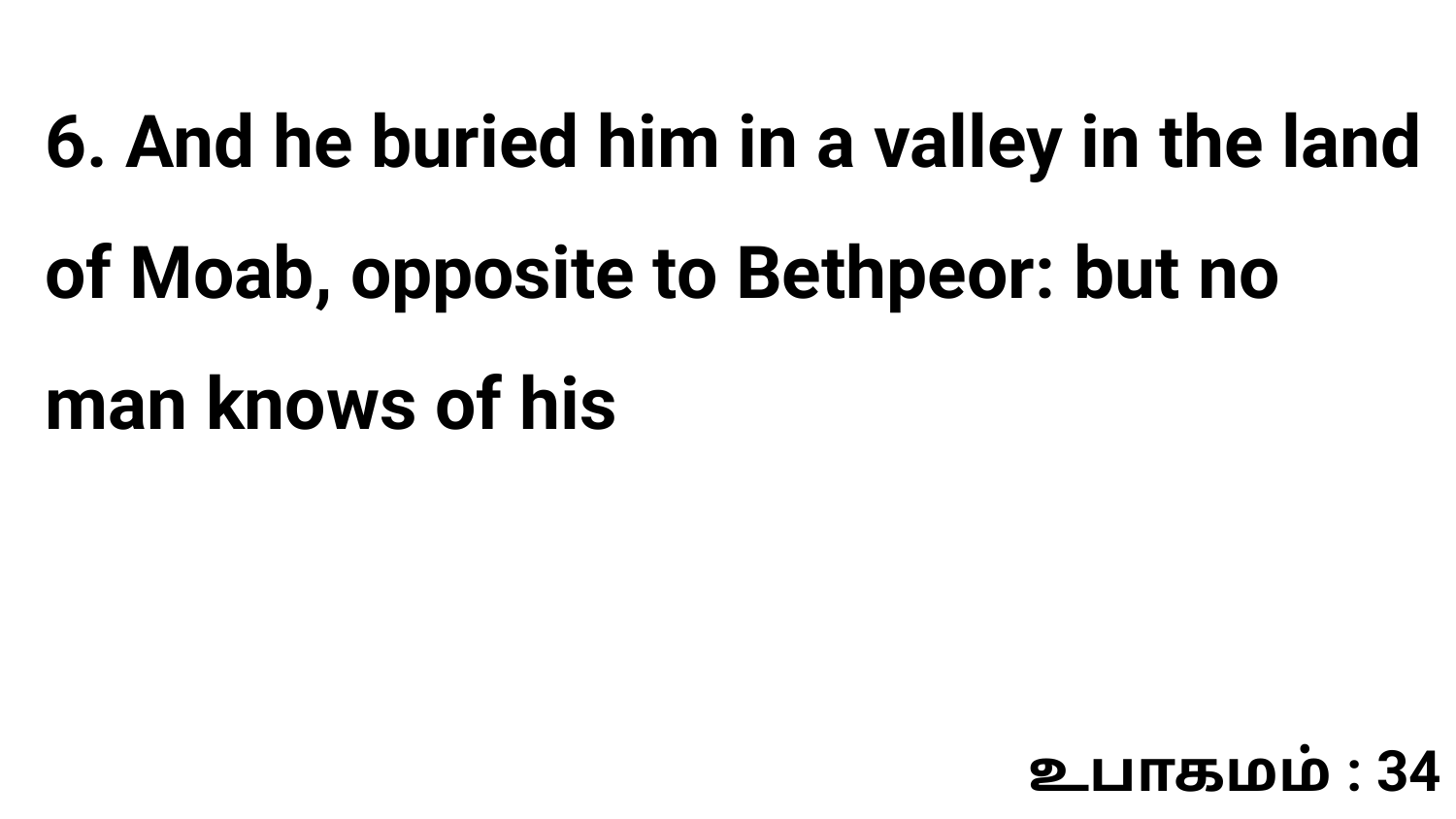

6. And he buried him in a valley in the land of Moab, opposite to Bethpeor: but no man knows of his
உபாகமம் : 34